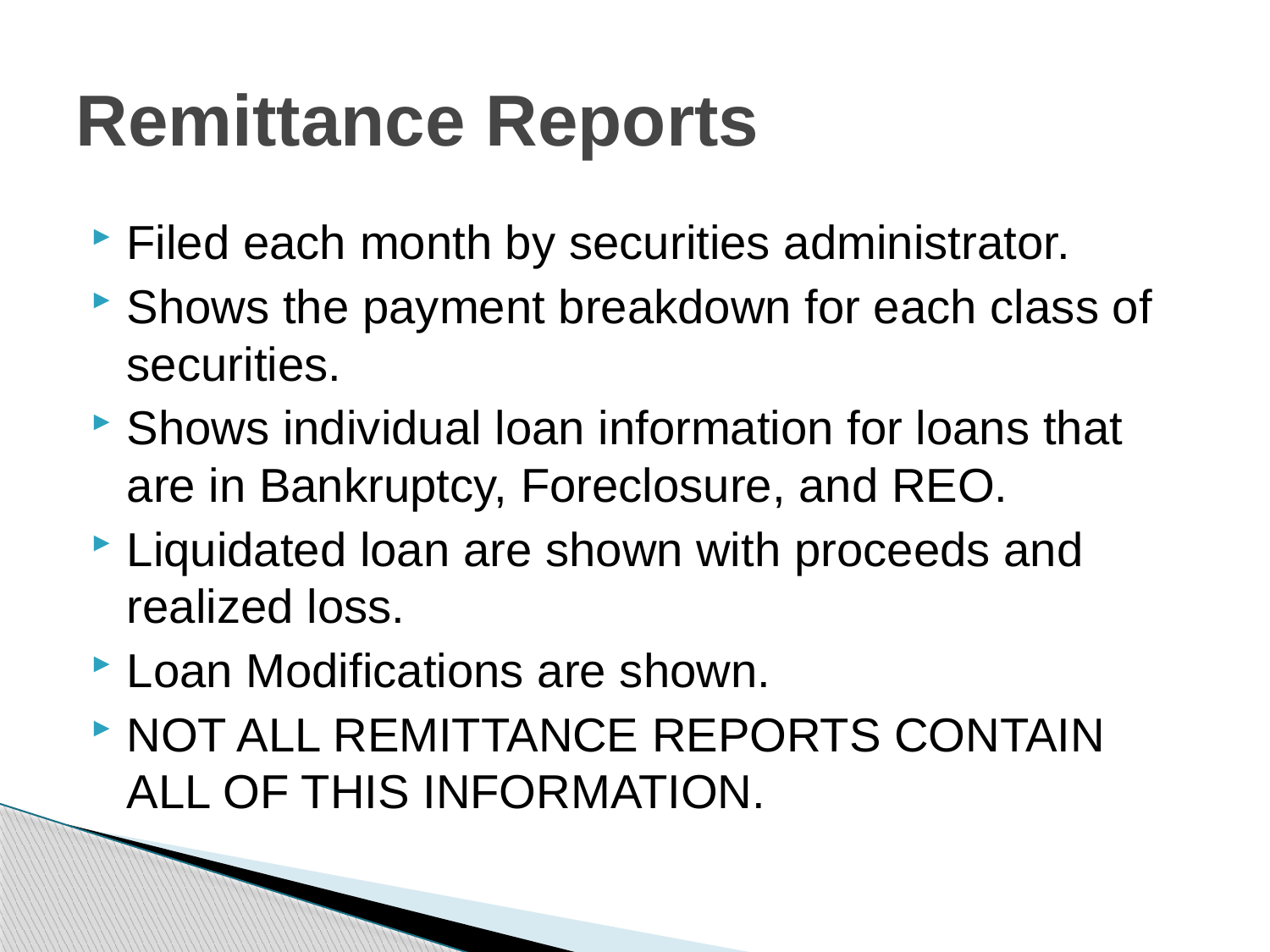

# Remittance Reports
Filed each month by securities administrator.
Shows the payment breakdown for each class of securities.
Shows individual loan information for loans that are in Bankruptcy, Foreclosure, and REO.
Liquidated loan are shown with proceeds and realized loss.
Loan Modifications are shown.
NOT ALL REMITTANCE REPORTS CONTAIN ALL OF THIS INFORMATION.